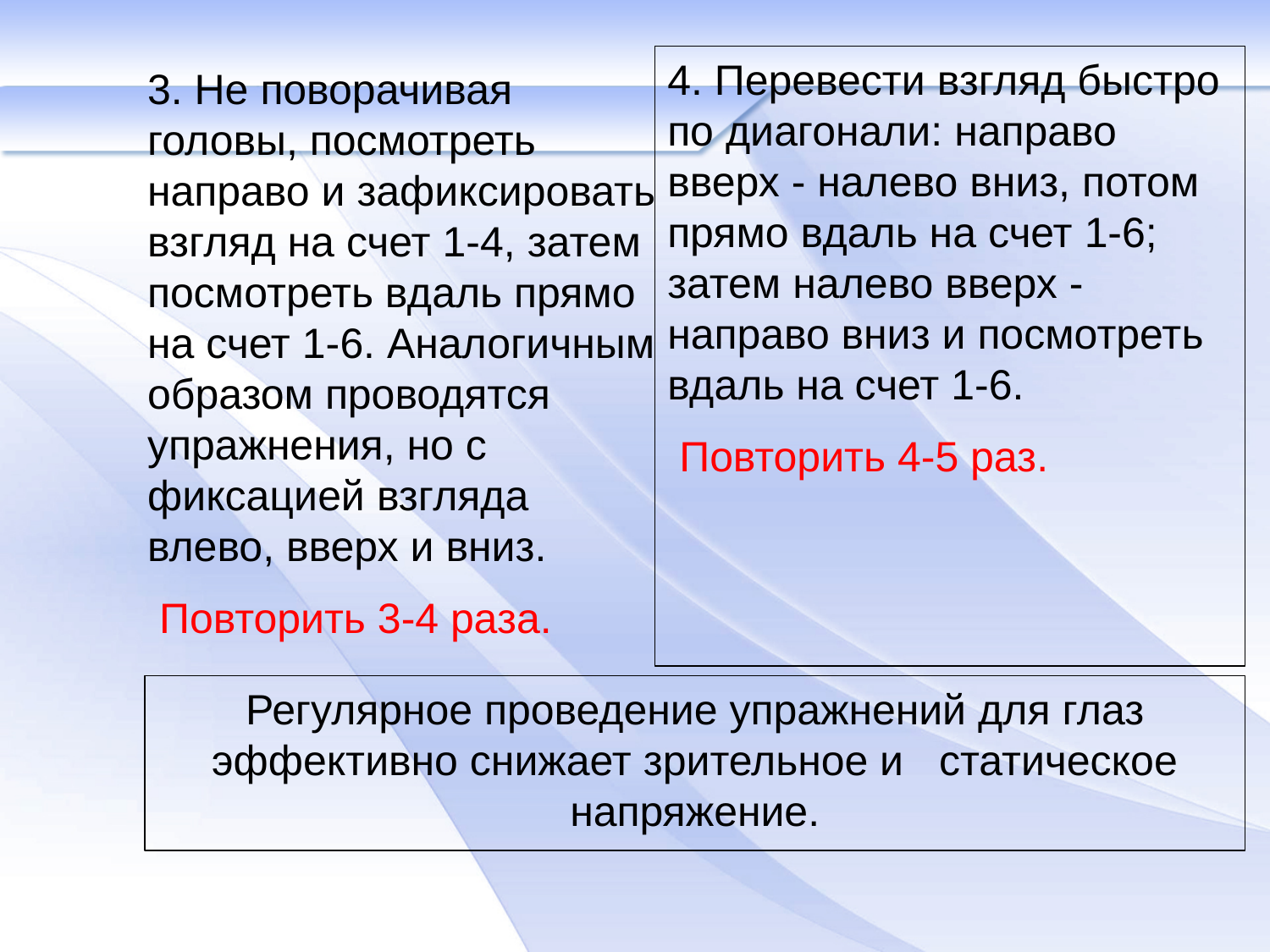

4. Перевести взгляд быстро по диагонали: направо вверх - налево вниз, потом прямо вдаль на счет 1-6;  затем налево вверх - направо вниз и посмотреть вдаль на счет 1-6.
 Повторить 4-5 раз.
3. Не поворачивая головы, посмотреть направо и зафиксировать взгляд на счет 1-4, затем посмотреть вдаль прямо на счет 1-6. Аналогичным образом проводятся упражнения, но с фиксацией взгляда влево, вверх и вниз.
 Повторить 3-4 раза.
Регулярное проведение упражнений для глаз эффективно снижает зрительное и   статическое напряжение.